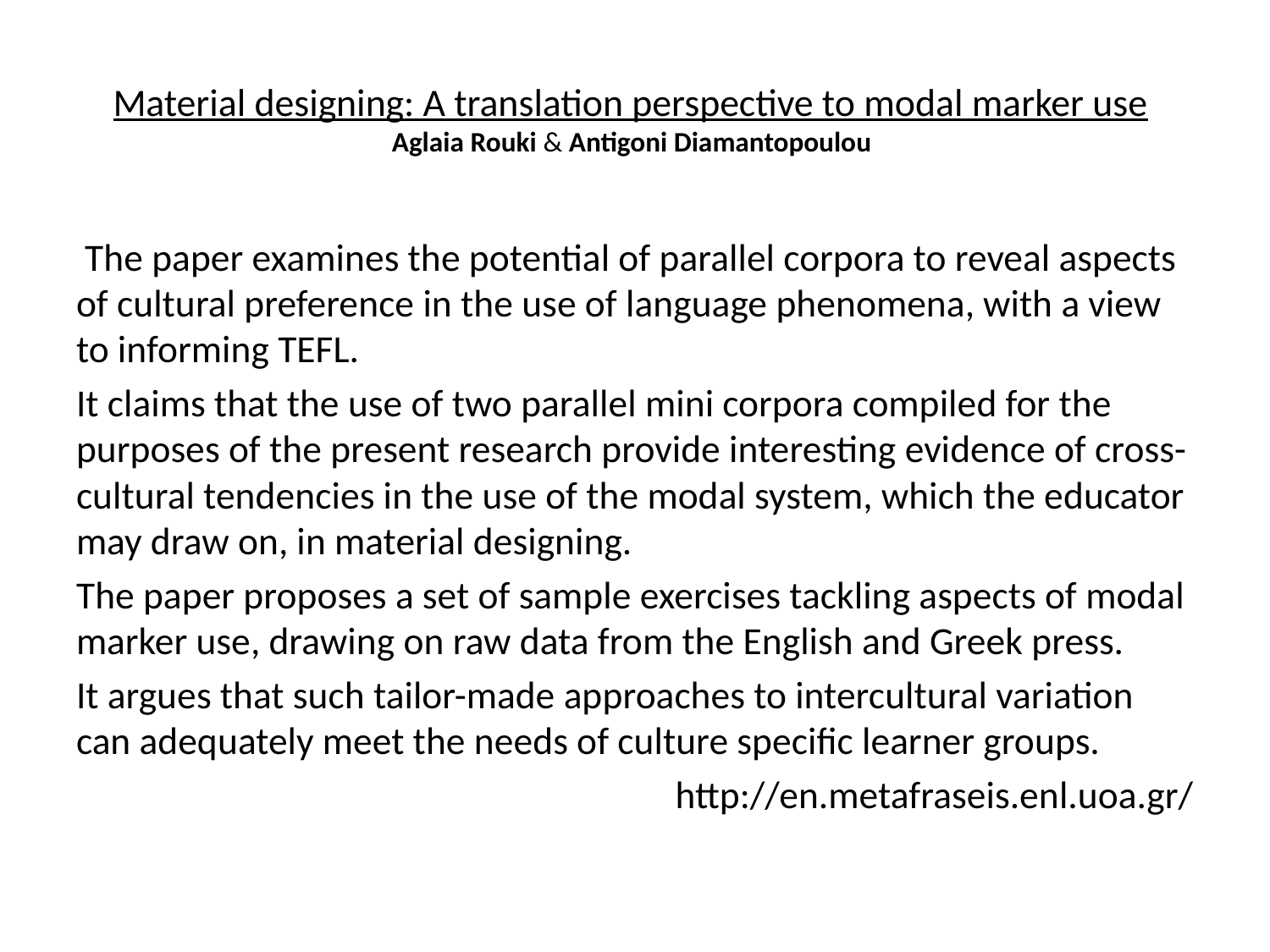

# Material designing: A translation perspective to modal marker use  Aglaia Rouki & Antigoni Diamantopoulou
 The paper examines the potential of parallel corpora to reveal aspects of cultural preference in the use of language phenomena, with a view to informing TEFL.
It claims that the use of two parallel mini corpora compiled for the purposes of the present research provide interesting evidence of cross-cultural tendencies in the use of the modal system, which the educator may draw on, in material designing.
The paper proposes a set of sample exercises tackling aspects of modal marker use, drawing on raw data from the English and Greek press.
It argues that such tailor-made approaches to intercultural variation can adequately meet the needs of culture specific learner groups.
http://en.metafraseis.enl.uoa.gr/